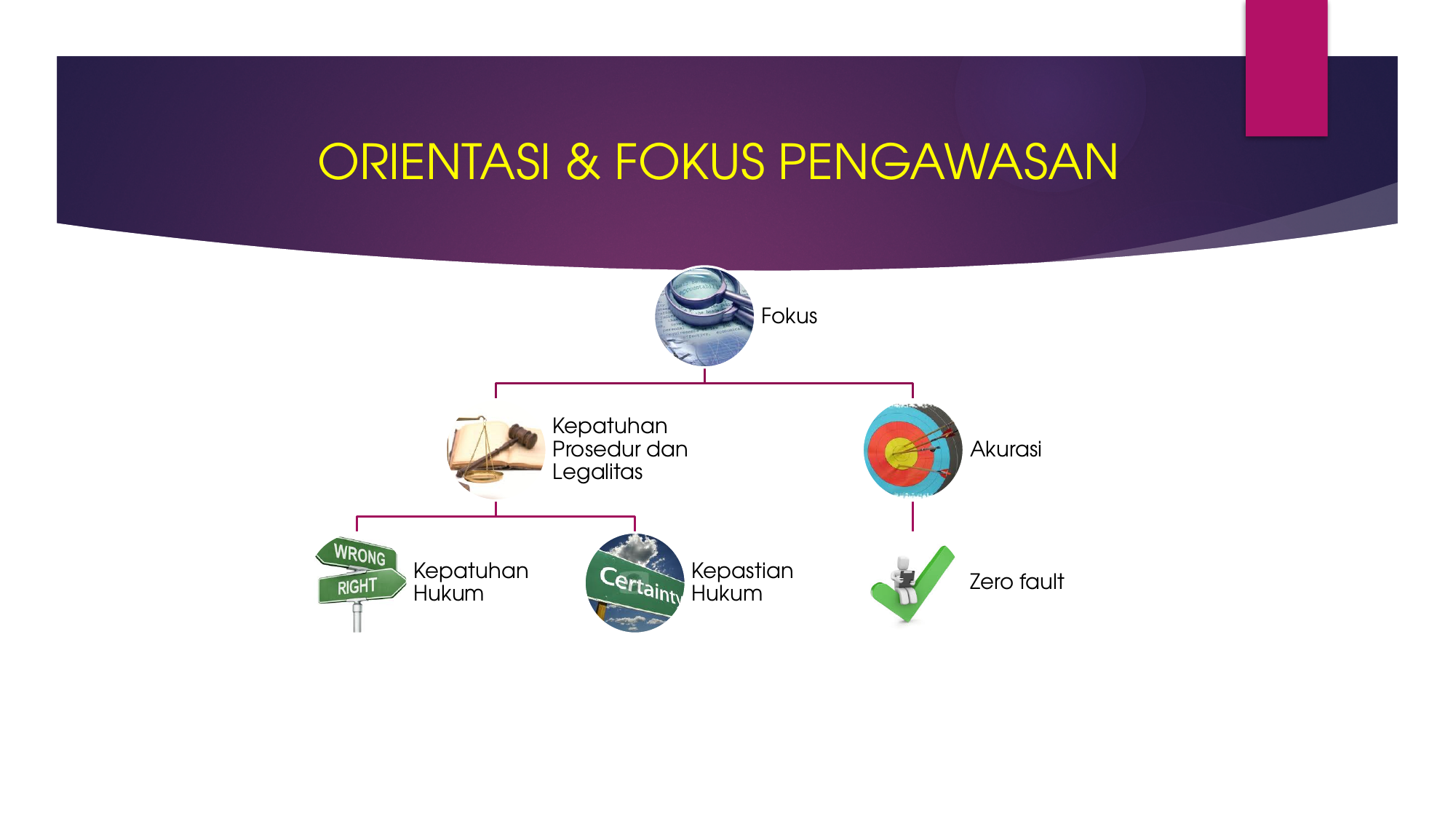

# ORIENTASI & FOKUS PENGAWASAN
Fokus
Kepatuhan Prosedur dan Legalitas
Kepatuhan Hukum
Kepastian Hukum
Akurasi
Zero fault